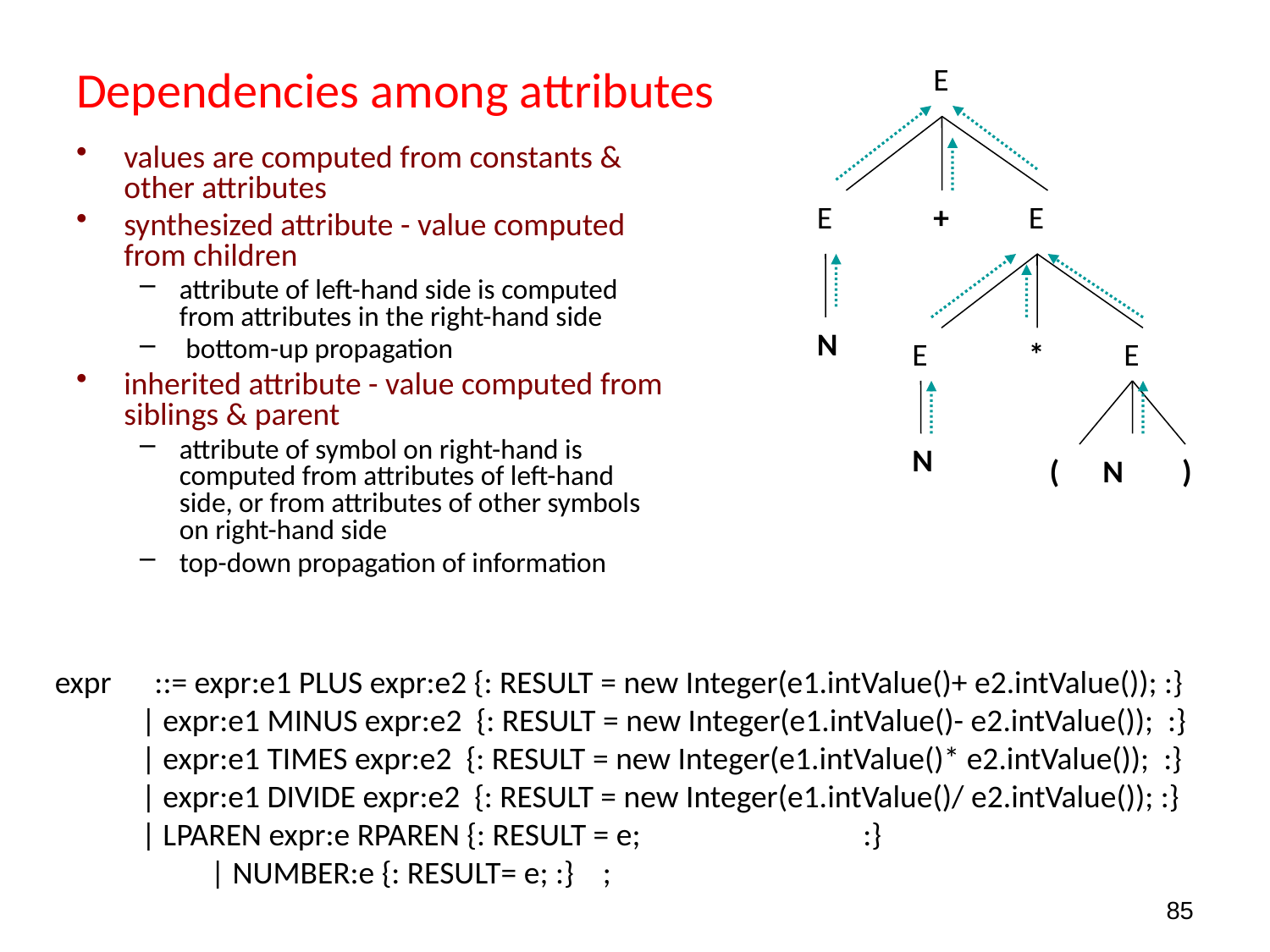

# Dependencies among attributes
E

E
+
E

N
E
*
E

N
(
N
)

values are computed from constants & other attributes
synthesized attribute - value computed from children
attribute of left-hand side is computed from attributes in the right-hand side
 bottom-up propagation
inherited attribute - value computed from siblings & parent
attribute of symbol on right-hand is computed from attributes of left-hand side, or from attributes of other symbols on right-hand side
top-down propagation of information

expr      ::= expr:e1 PLUS expr:e2 {: RESULT = new Integer(e1.intValue()+ e2.intValue()); :}
            | expr:e1 MINUS expr:e2  {: RESULT = new Integer(e1.intValue()- e2.intValue());  :}
            | expr:e1 TIMES expr:e2  {: RESULT = new Integer(e1.intValue()* e2.intValue());  :}
            | expr:e1 DIVIDE expr:e2  {: RESULT = new Integer(e1.intValue()/ e2.intValue()); :}
            | LPAREN expr:e RPAREN {: RESULT = e;                               :}
	    | NUMBER:e {: RESULT= e; :}    ;

85